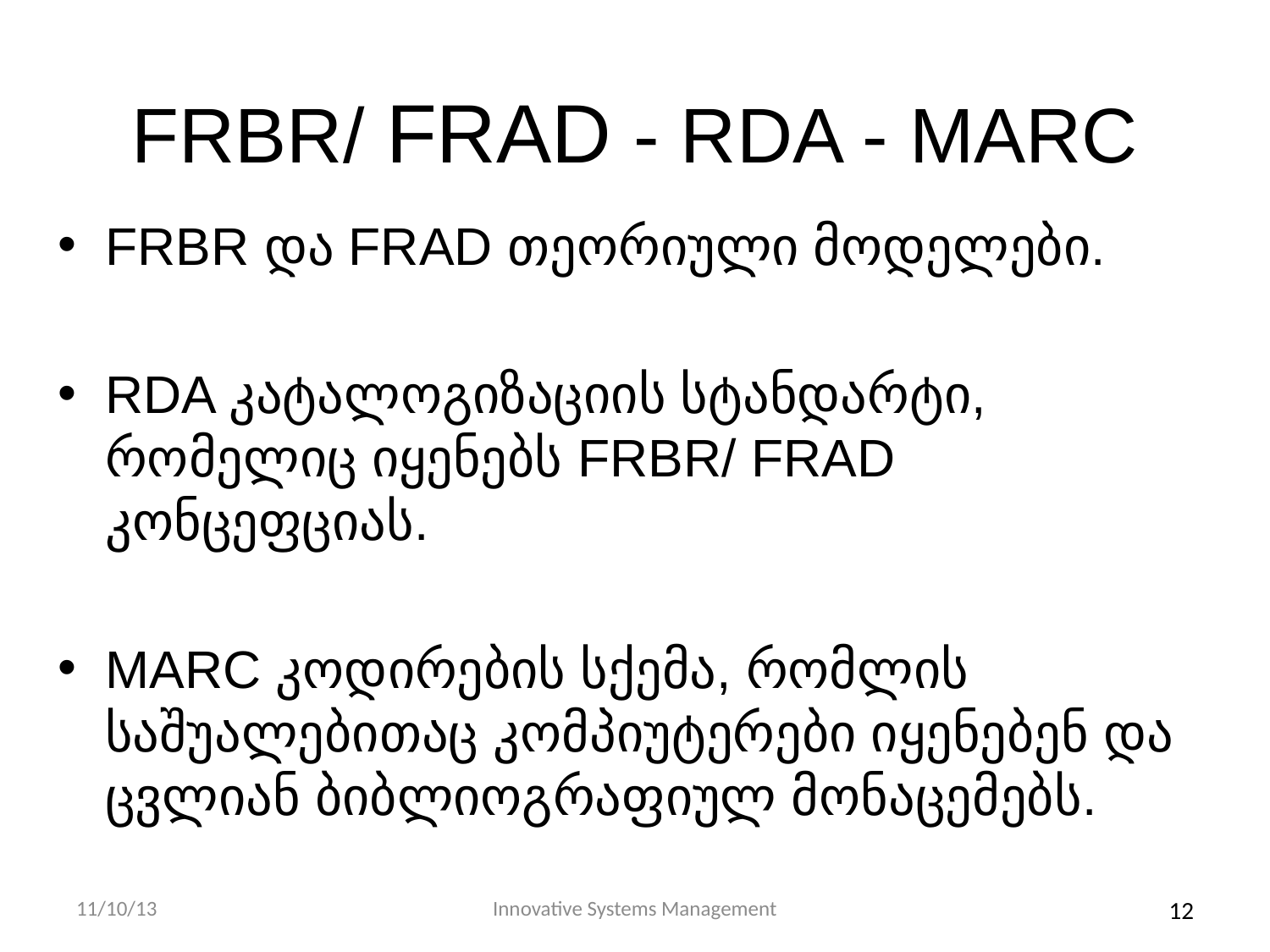

FRBR/ FRAD - RDA - MARC
FRBR და FRAD თეორიული მოდელები.

RDA კატალოგიზაციის სტანდარტი, რომელიც იყენებს FRBR/ FRAD კონცეფციას.

MARC კოდირების სქემა, რომლის საშუალებითაც კომპიუტერები იყენებენ და ცვლიან ბიბლიოგრაფიულ მონაცემებს.
12
11/10/13
Innovative Systems Management